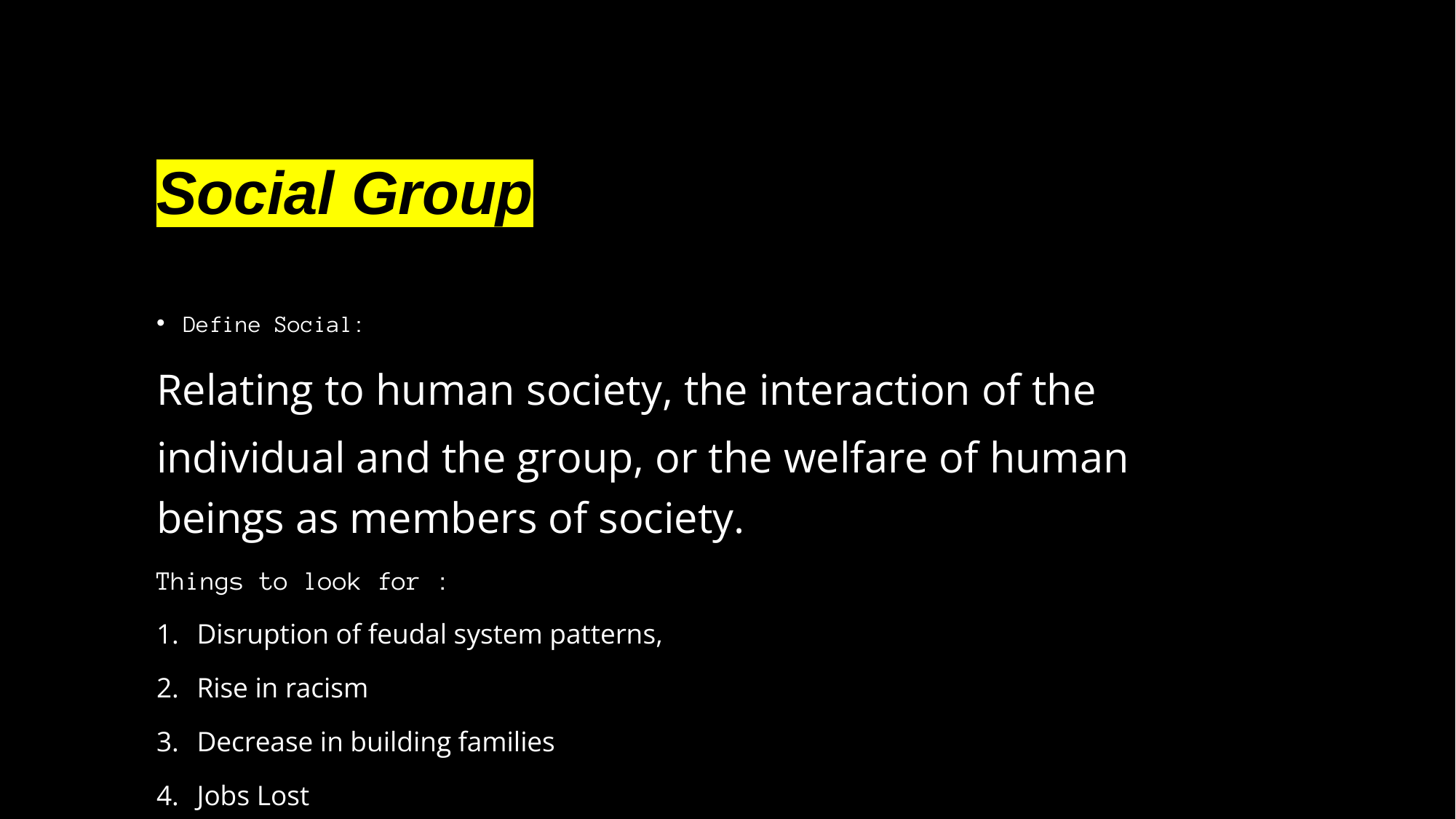

# Social Group
Define Social:
Relating to human society, the interaction of the individual and the group, or the welfare of human beings as members of society.
Things to look for :
Disruption of feudal system patterns,
Rise in racism
Decrease in building families
Jobs Lost